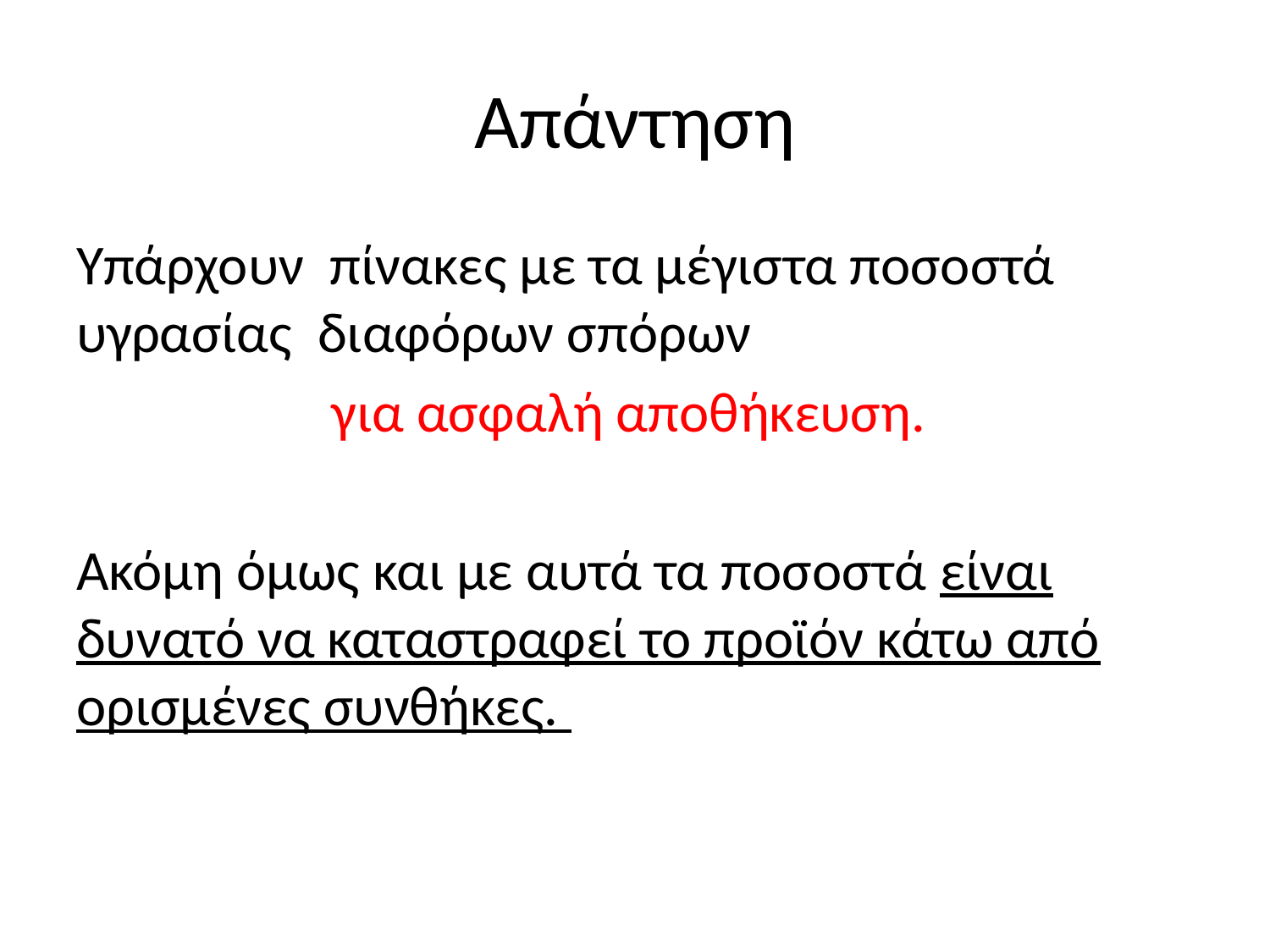

# Απάντηση
Υπάρχουν  πίνακες με τα μέγιστα ποσοστά υγρασίας  διαφόρων σπόρων
για ασφαλή αποθήκευση.

Ακόμη όμως και με αυτά τα ποσοστά είναι δυνατό να καταστραφεί το προϊόν κάτω από ορισμένες συνθήκες.

25